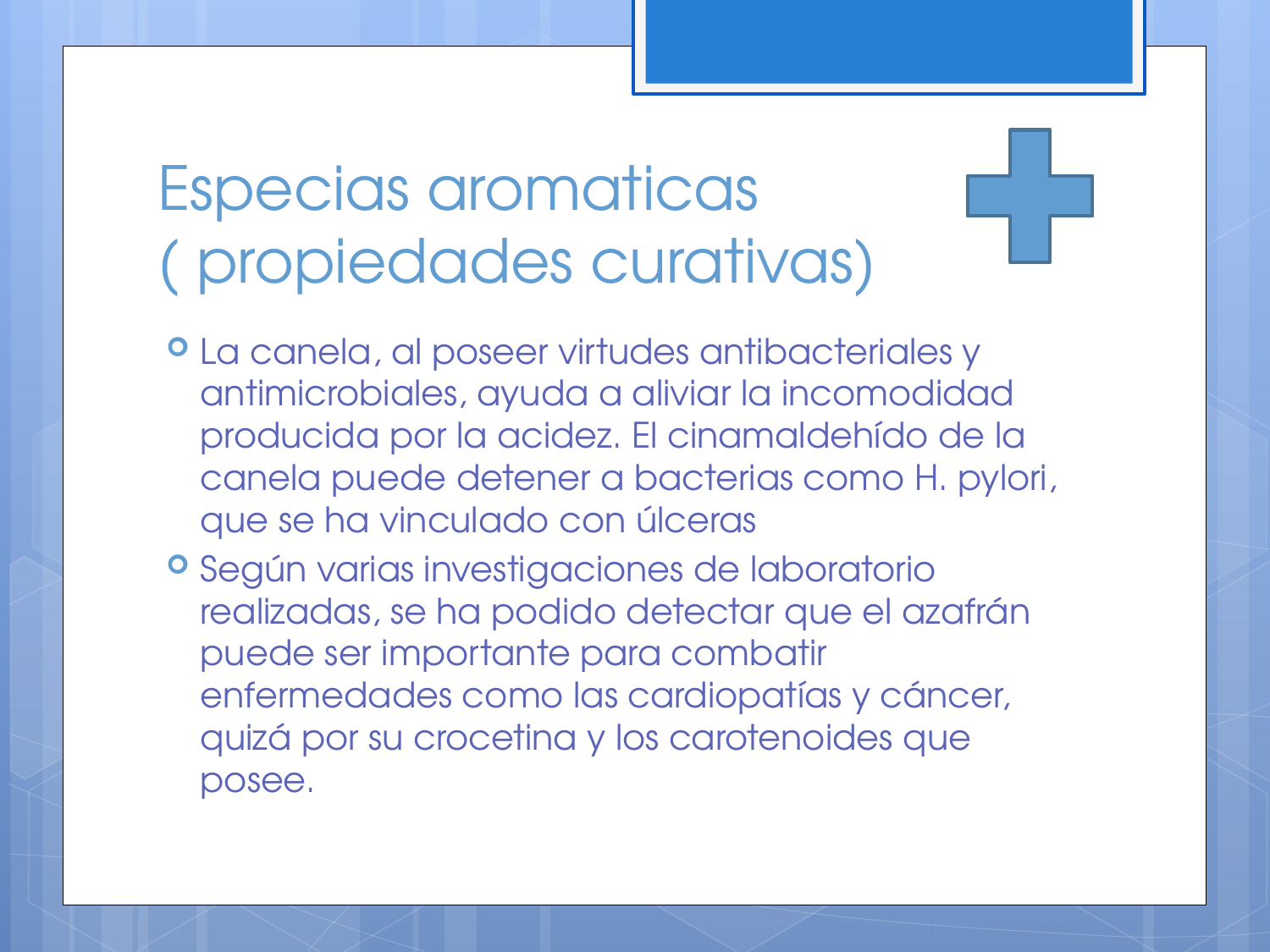

# Especias aromaticas ( propiedades curativas)
La canela, al poseer virtudes antibacteriales y antimicrobiales, ayuda a aliviar la incomodidad producida por la acidez. El cinamaldehído de la canela puede detener a bacterias como H. pylori, que se ha vinculado con úlceras
Según varias investigaciones de laboratorio realizadas, se ha podido detectar que el azafrán puede ser importante para combatir enfermedades como las cardiopatías y cáncer, quizá por su crocetina y los carotenoides que posee.